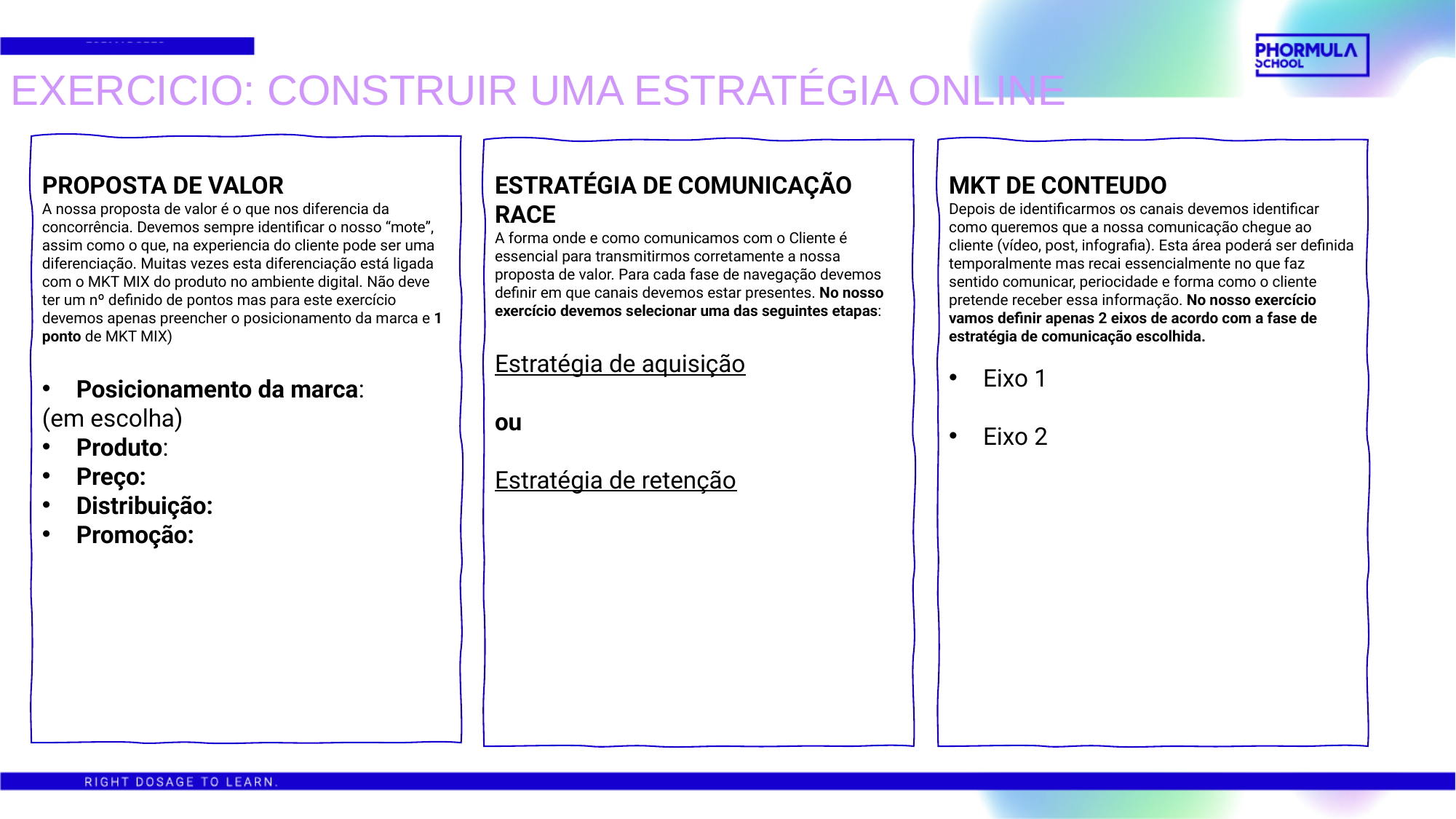

EXERCICIO: CONSTRUIR UMA ESTRATÉGIA ONLINE

PROPOSTA DE VALOR
A nossa proposta de valor é o que nos diferencia da concorrência. Devemos sempre identificar o nosso “mote”, assim como o que, na experiencia do cliente pode ser uma diferenciação. Muitas vezes esta diferenciação está ligada com o MKT MIX do produto no ambiente digital. Não deve ter um nº definido de pontos mas para este exercício devemos apenas preencher o posicionamento da marca e 1 ponto de MKT MIX)

Posicionamento da marca:
(em escolha)
Produto:
Preço:
Distribuição:
Promoção:
ESTRATÉGIA DE COMUNICAÇÃO RACE
A forma onde e como comunicamos com o Cliente é essencial para transmitirmos corretamente a nossa proposta de valor. Para cada fase de navegação devemos definir em que canais devemos estar presentes. No nosso exercício devemos selecionar uma das seguintes etapas:

Estratégia de aquisição

ou

Estratégia de retenção
MKT DE CONTEUDO
Depois de identificarmos os canais devemos identificar como queremos que a nossa comunicação chegue ao cliente (vídeo, post, infografia). Esta área poderá ser definida temporalmente mas recai essencialmente no que faz sentido comunicar, periocidade e forma como o cliente pretende receber essa informação. No nosso exercício vamos definir apenas 2 eixos de acordo com a fase de estratégia de comunicação escolhida.

Eixo 1

Eixo 2

SITUAÇÃO RACE